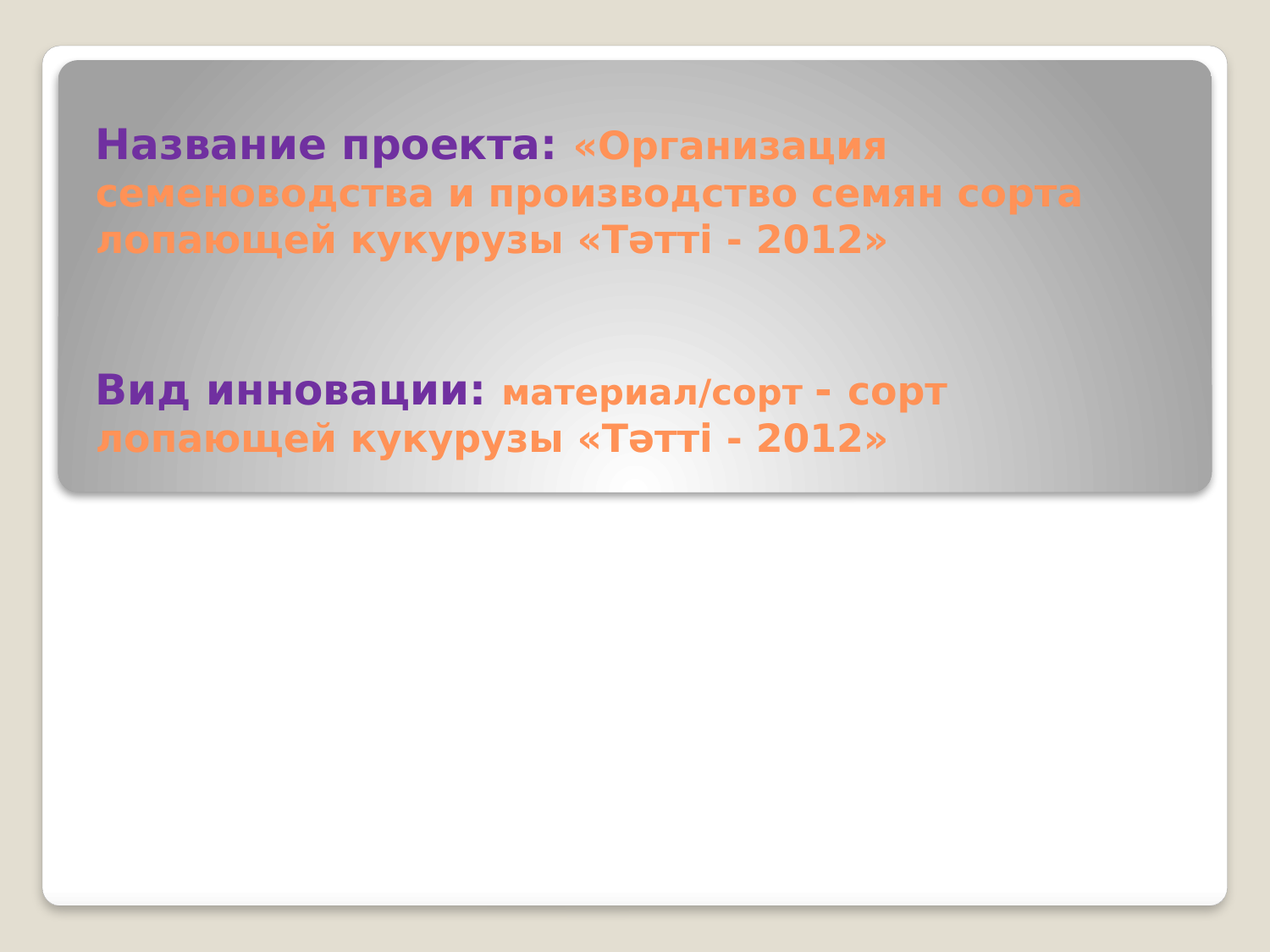

# Название проекта: «Организация семеноводства и производство семян сорта лопающей кукурузы «Тәтті - 2012» Вид инновации: материал/сорт - сорт лопающей кукурузы «Тәтті - 2012»